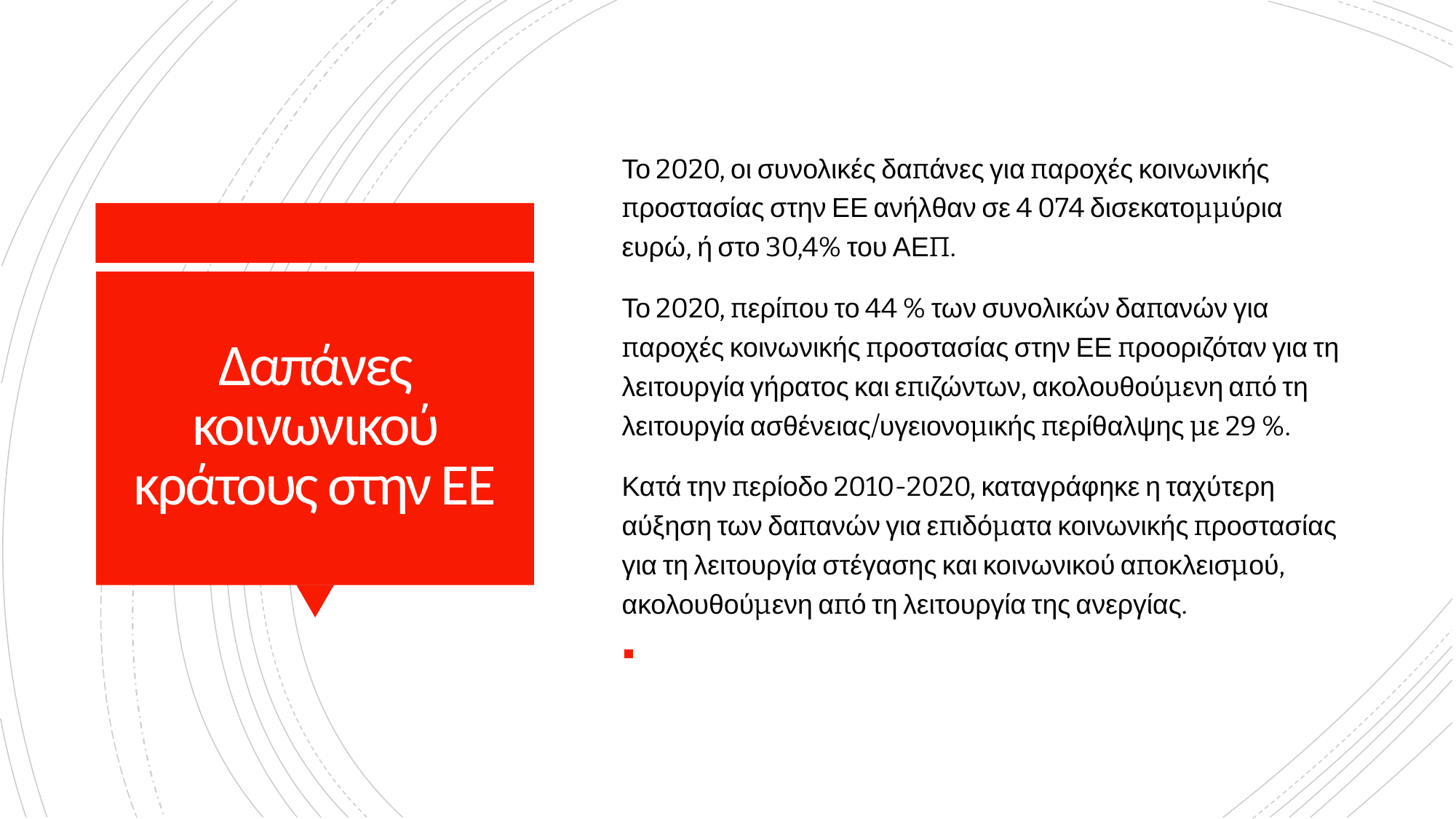

Το 2020, οι συνολικές δαπάνες για παροχές κοινωνικής προστασίας στην ΕΕ ανήλθαν σε 4 074 δισεκατομμύρια ευρώ, ή στο 30,4% του ΑΕΠ.
Το 2020, περίπου το 44 % των συνολικών δαπανών για παροχές κοινωνικής προστασίας στην ΕΕ προοριζόταν για τη λειτουργία γήρατος και επιζώντων, ακολουθούμενη από τη λειτουργία ασθένειας/υγειονομικής περίθαλψης με 29 %.
Κατά την περίοδο 2010-2020, καταγράφηκε η ταχύτερη αύξηση των δαπανών για επιδόματα κοινωνικής προστασίας για τη λειτουργία στέγασης και κοινωνικού αποκλεισμού, ακολουθούμενη από τη λειτουργία της ανεργίας.

# Δαπάνες κοινωνικού κράτους στην ΕΕ